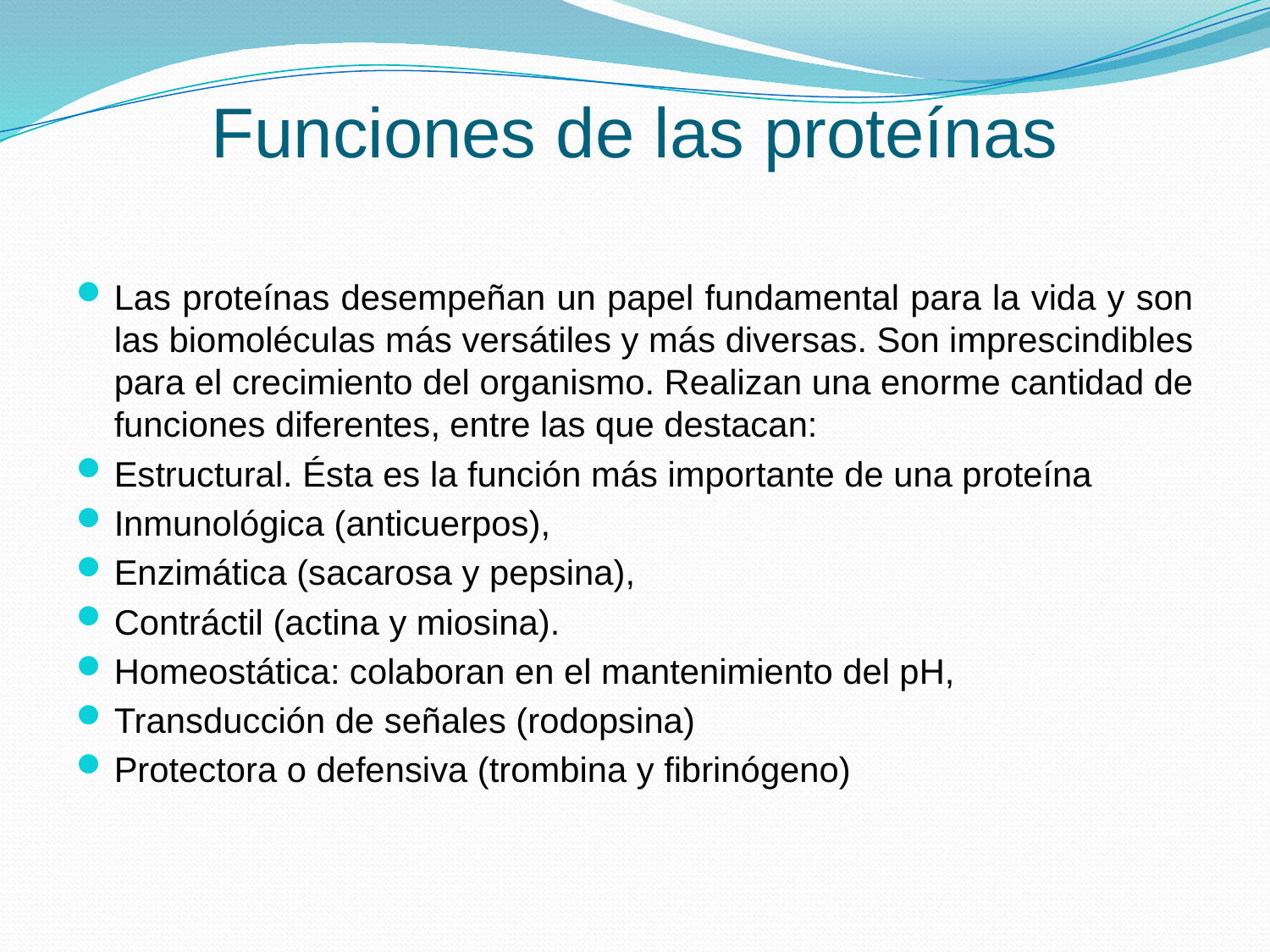

# Funciones de las proteínas
Las proteínas desempeñan un papel fundamental para la vida y son las biomoléculas más versátiles y más diversas. Son imprescindibles para el crecimiento del organismo. Realizan una enorme cantidad de funciones diferentes, entre las que destacan:
Estructural. Ésta es la función más importante de una proteína
Inmunológica (anticuerpos),
Enzimática (sacarosa y pepsina),
Contráctil (actina y miosina).
Homeostática: colaboran en el mantenimiento del pH,
Transducción de señales (rodopsina)
Protectora o defensiva (trombina y fibrinógeno)